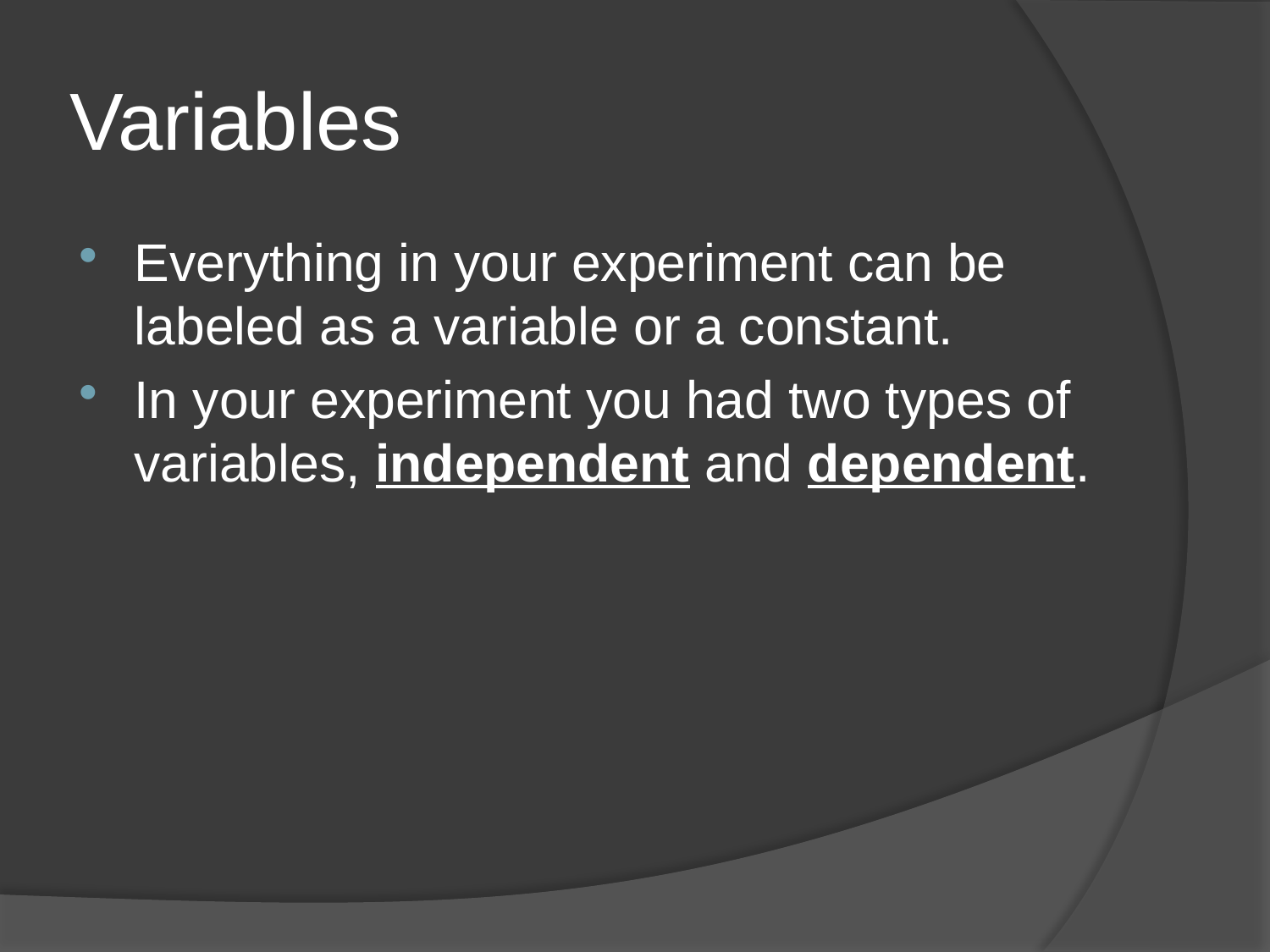

# Variables
Everything in your experiment can be labeled as a variable or a constant.
In your experiment you had two types of variables, independent and dependent.